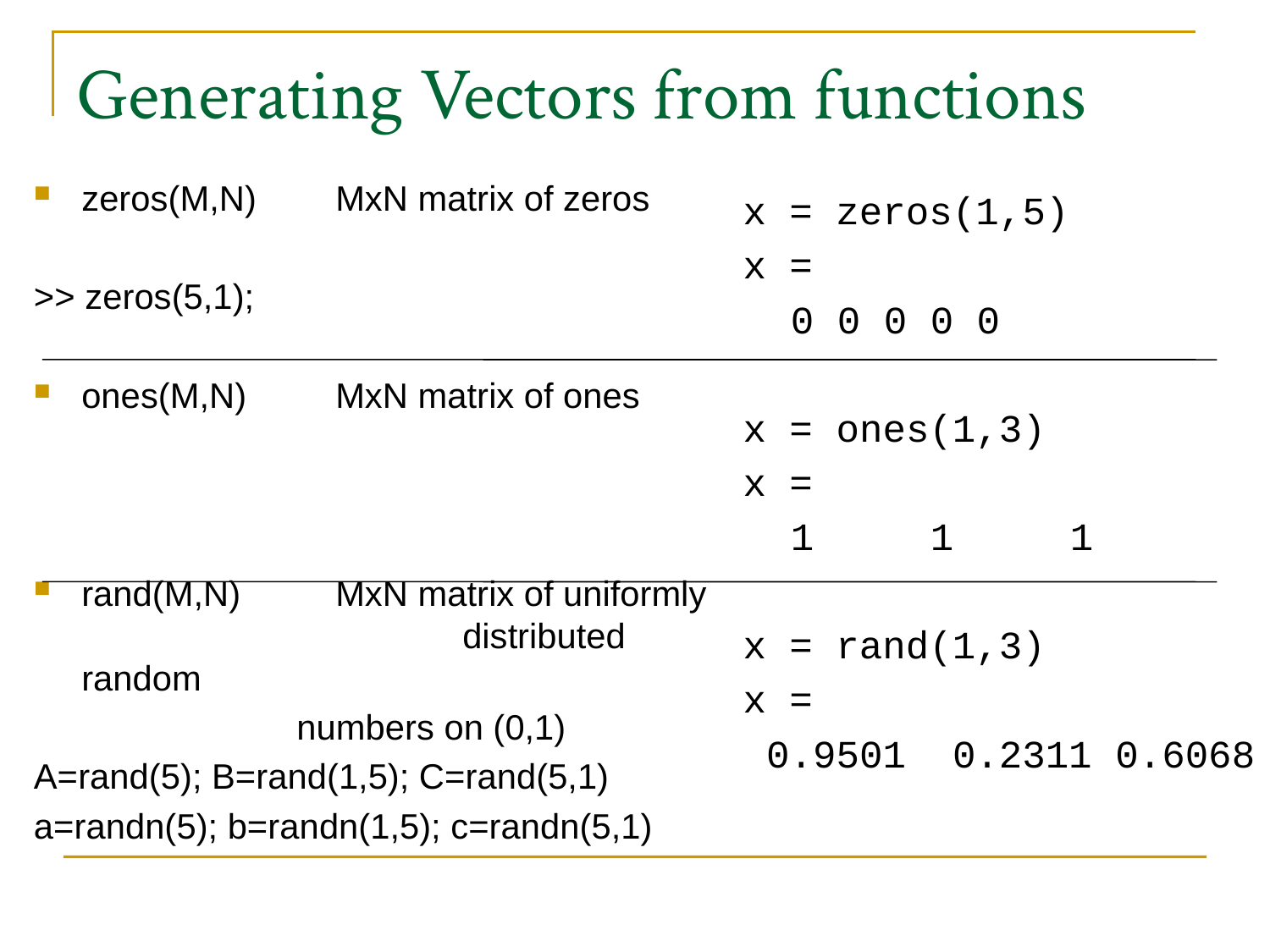

# Generating Vectors from functions
zeros(M,N)	MxN matrix of zeros

>> zeros(5,1);

ones(M,N)	MxN matrix of ones

rand(M,N)	MxN matrix of uniformly 			distributed random
                           numbers on (0,1)
A=rand(5); B=rand(1,5); C=rand(5,1)
a=randn(5); b=randn(1,5); c=randn(5,1)

x = zeros(1,5)
x =
	0 0 0 0 0

x = ones(1,3)
x =
	1     1     1

x = rand(1,3)
x =
 0.9501  0.2311 0.6068